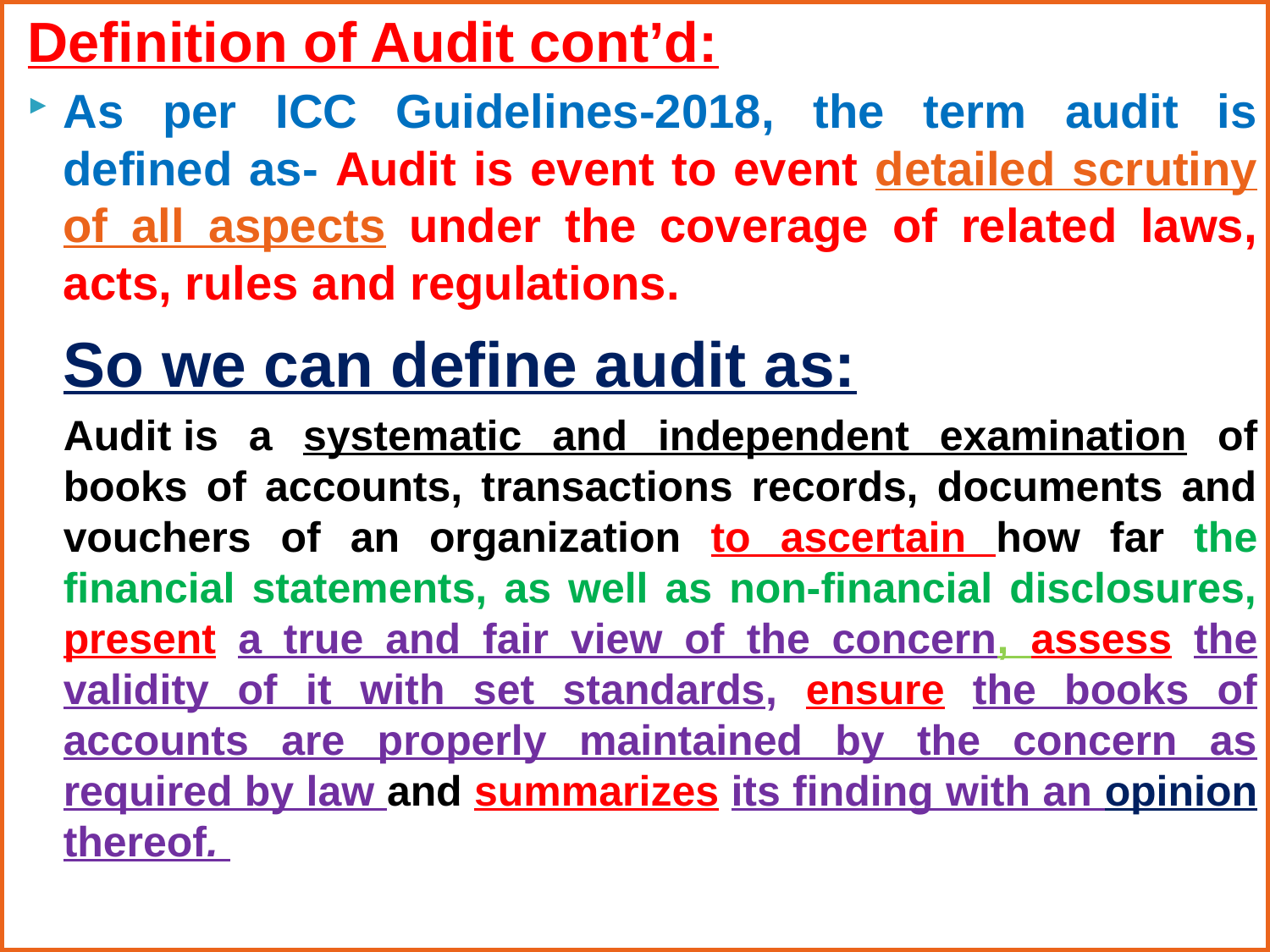

Definition of Audit cont’d:
As per ICC Guidelines-2018, the term audit is defined as- Audit is event to event detailed scrutiny of all aspects under the coverage of related laws, acts, rules and regulations.
	So we can define audit as:
	Audit is a systematic and independent examination of books of accounts, transactions records, documents and vouchers of an organization to ascertain how far the financial statements, as well as non-financial disclosures, present a true and fair view of the concern, assess the validity of it with set standards, ensure the books of accounts are properly maintained by the concern as required by law and summarizes its finding with an opinion thereof.